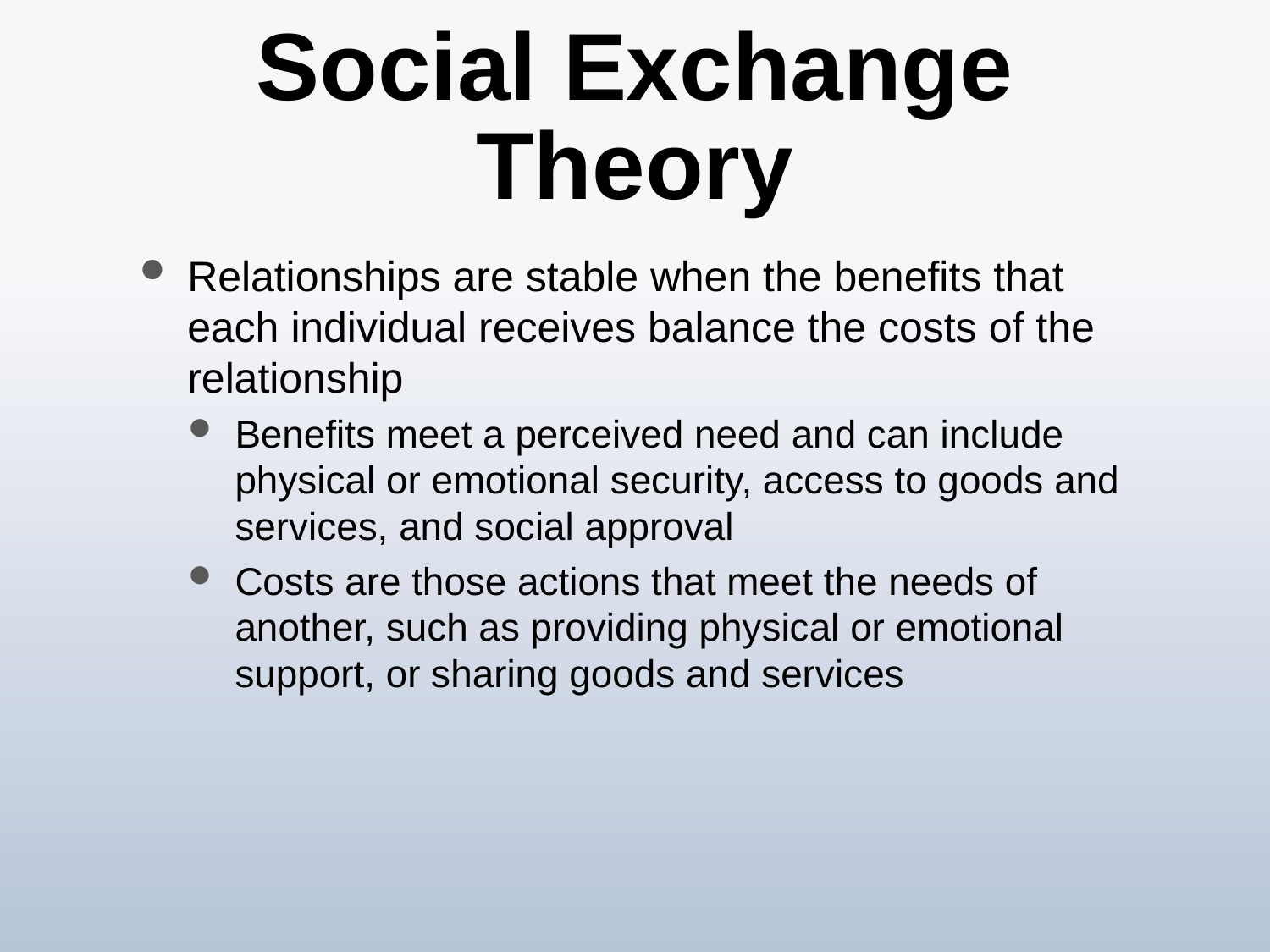

# Social Exchange Theory
Relationships are stable when the benefits that each individual receives balance the costs of the relationship
Benefits meet a perceived need and can include physical or emotional security, access to goods and services, and social approval
Costs are those actions that meet the needs of another, such as providing physical or emotional support, or sharing goods and services